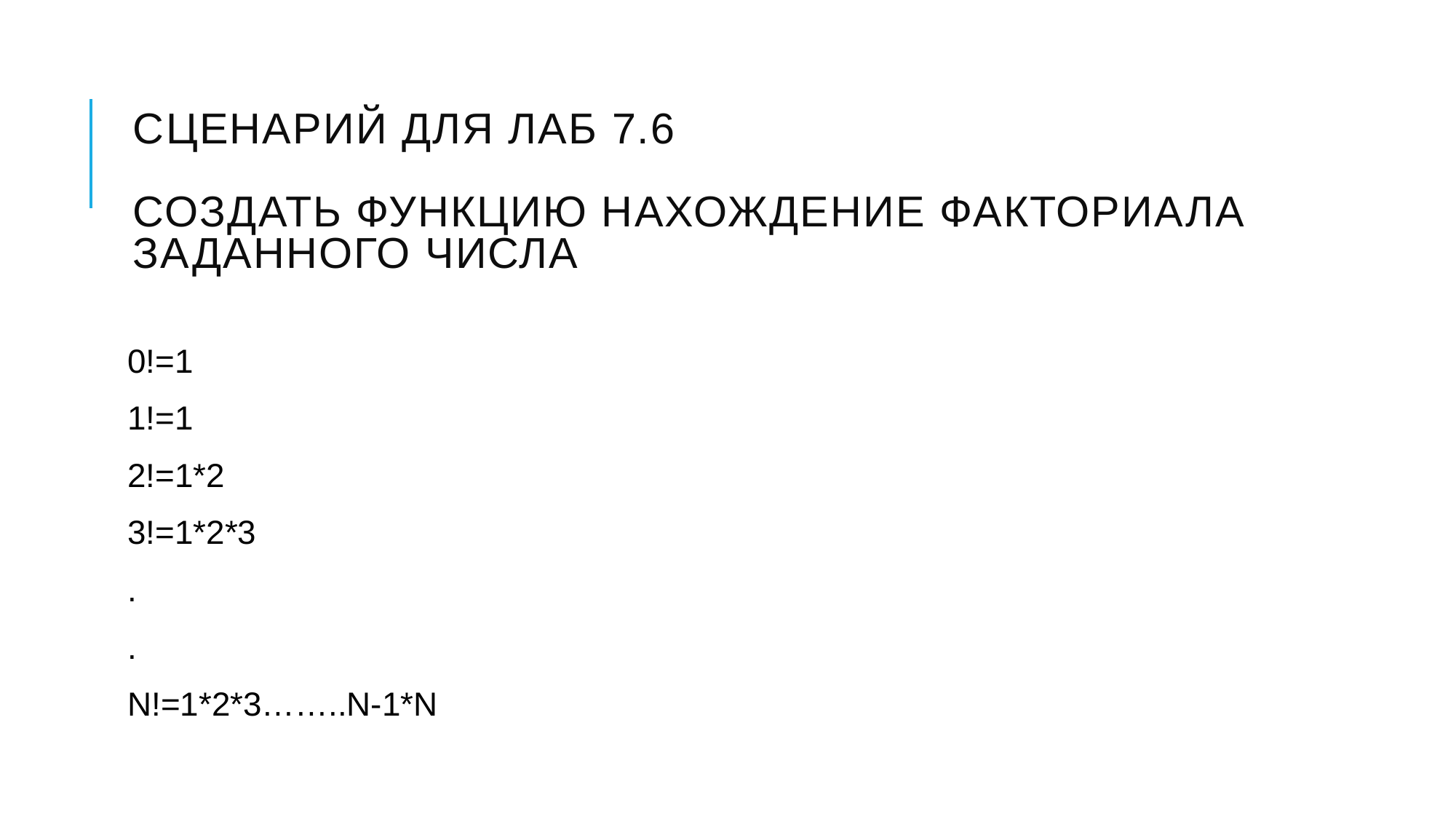

# Сценарий для Лаб 7.6 Создать функцию нахождение факториала заданного числа
0!=1
1!=1
2!=1*2
3!=1*2*3
.
.
N!=1*2*3……..N-1*N